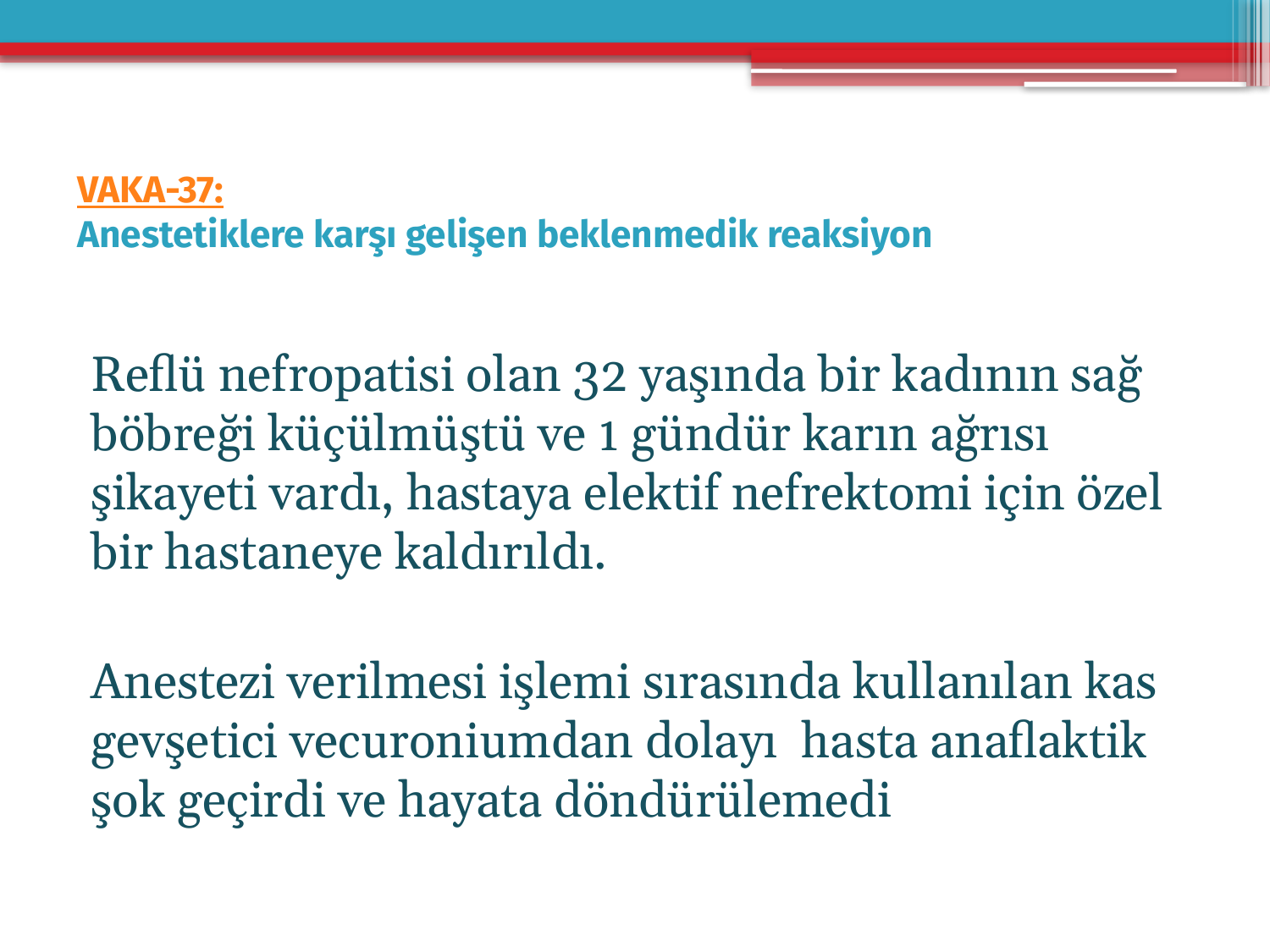

# VAKA-37: Anestetiklere karşı gelişen beklenmedik reaksiyon
Reflü nefropatisi olan 32 yaşında bir kadının sağ böbreği küçülmüştü ve 1 gündür karın ağrısı şikayeti vardı, hastaya elektif nefrektomi için özel bir hastaneye kaldırıldı.

Anestezi verilmesi işlemi sırasında kullanılan kas gevşetici vecuroniumdan dolayı  hasta anaflaktik şok geçirdi ve hayata döndürülemedi